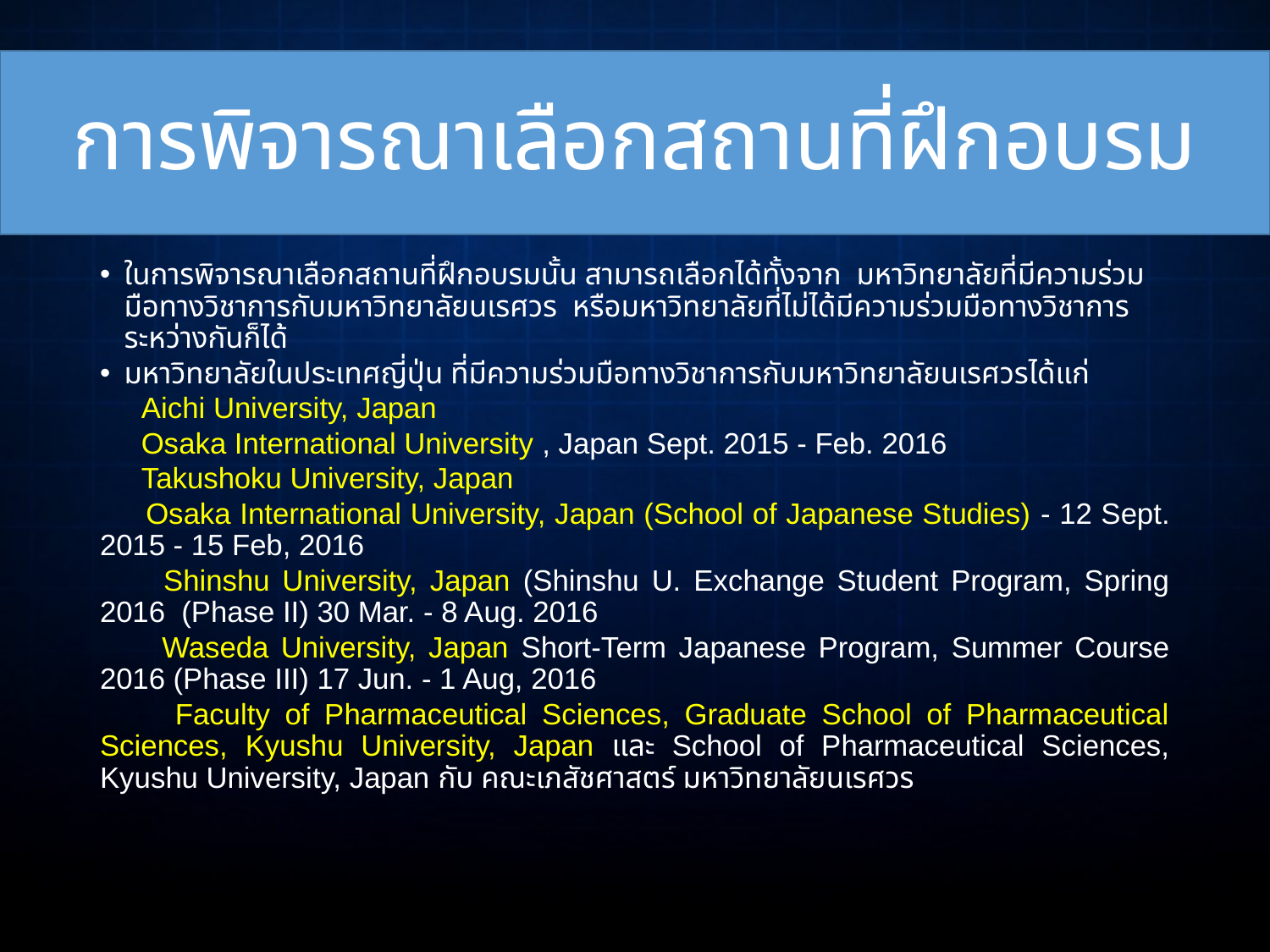

# การพิจารณาเลือกสถานที่ฝึกอบรม
ในการพิจารณาเลือกสถานที่ฝึกอบรมนั้น สามารถเลือกได้ทั้งจาก  มหาวิทยาลัยที่มีความร่วมมือทางวิชาการกับมหาวิทยาลัยนเรศวร  หรือมหาวิทยาลัยที่ไม่ได้มีความร่วมมือทางวิชาการระหว่างกันก็ได้
มหาวิทยาลัยในประเทศญี่ปุ่น ที่มีความร่วมมือทางวิชาการกับมหาวิทยาลัยนเรศวรได้แก่
     Aichi University, Japan
     Osaka International University , Japan Sept. 2015 - Feb. 2016
     Takushoku University, Japan
     Osaka International University, Japan (School of Japanese Studies) - 12 Sept. 2015 - 15 Feb, 2016
     Shinshu University, Japan (Shinshu U. Exchange Student Program, Spring 2016  (Phase II) 30 Mar. - 8 Aug. 2016
     Waseda University, Japan Short-Term Japanese Program, Summer Course 2016 (Phase III) 17 Jun. - 1 Aug, 2016
     Faculty of Pharmaceutical Sciences, Graduate School of Pharmaceutical Sciences, Kyushu University, Japan และ School of Pharmaceutical Sciences, Kyushu University, Japan กับ คณะเภสัชศาสตร์ มหาวิทยาลัยนเรศวร